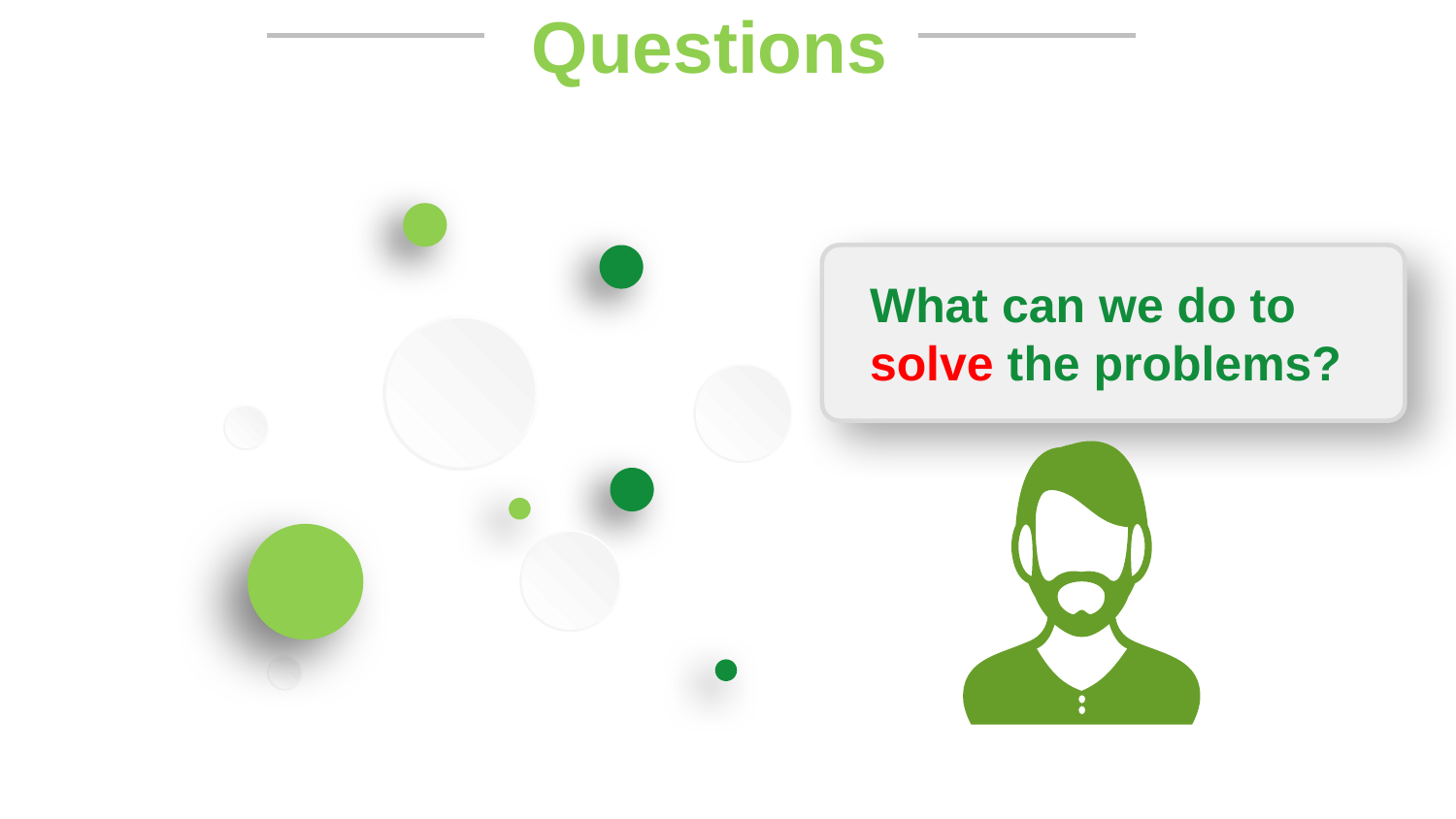

Questions

What can we do to solve the problems?